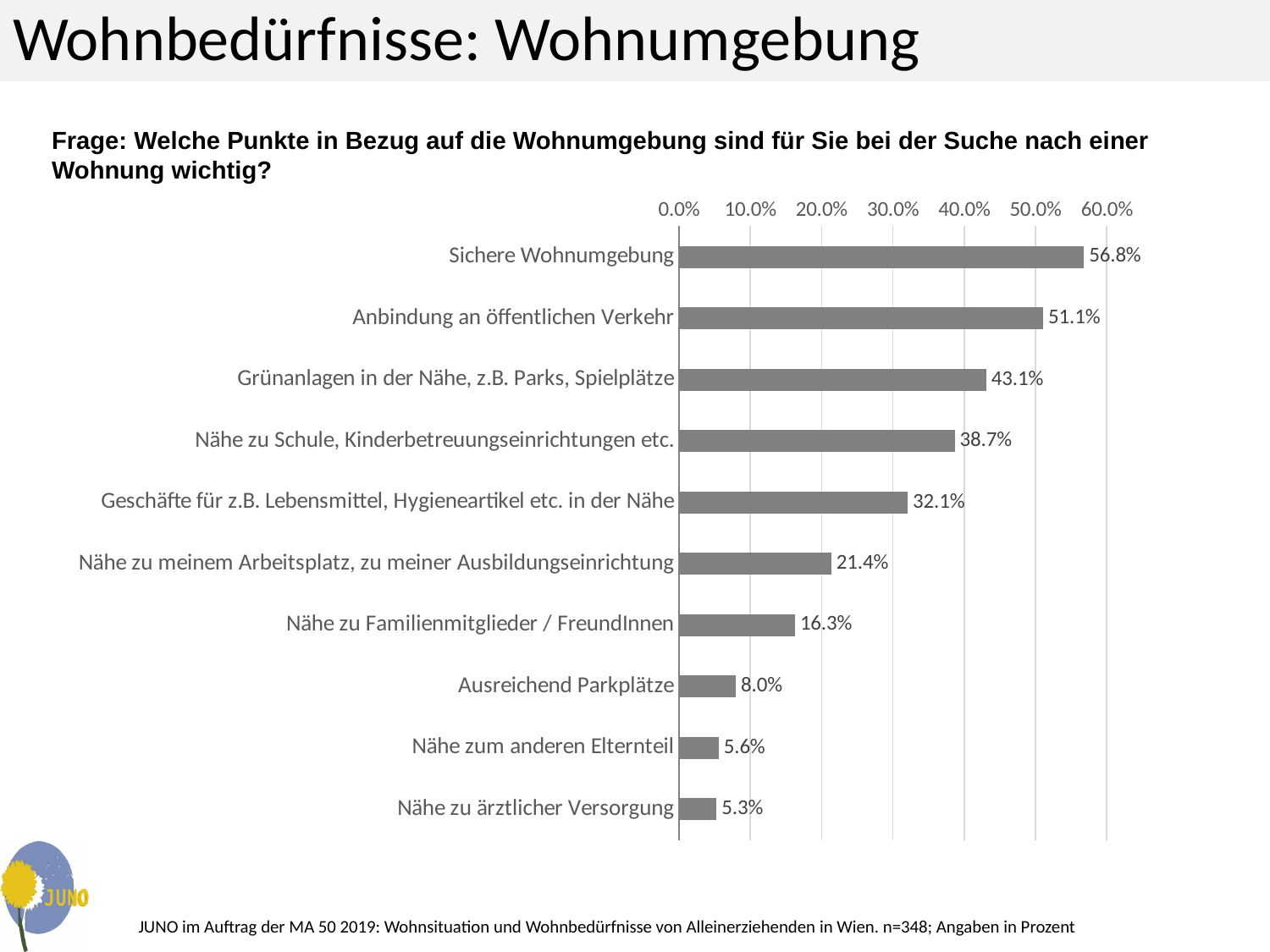

# Wohnbedürfnisse: Wohnumgebung
Frage: Welche Punkte in Bezug auf die Wohnumgebung sind für Sie bei der Suche nach einer Wohnung wichtig?

### Chart

| Category |  |
|---|---|
| Sichere Wohnumgebung | 0.568 |
| Anbindung an öffentlichen Verkehr | 0.511 |
| Grünanlagen in der Nähe, z.B. Parks, Spielplätze | 0.431 |
| Nähe zu Schule, Kinderbetreuungseinrichtungen etc. | 0.387 |
| Geschäfte für z.B. Lebensmittel, Hygieneartikel etc. in der Nähe | 0.321 |
| Nähe zu meinem Arbeitsplatz, zu meiner Ausbildungseinrichtung | 0.214 |
| Nähe zu Familienmitglieder / FreundInnen | 0.163 |
| Ausreichend Parkplätze | 0.08 |
| Nähe zum anderen Elternteil | 0.056 |
| Nähe zu ärztlicher Versorgung | 0.053 |
JUNO im Auftrag der MA 50 2019: Wohnsituation und Wohnbedürfnisse von Alleinerziehenden in Wien. n=348; Angaben in Prozent